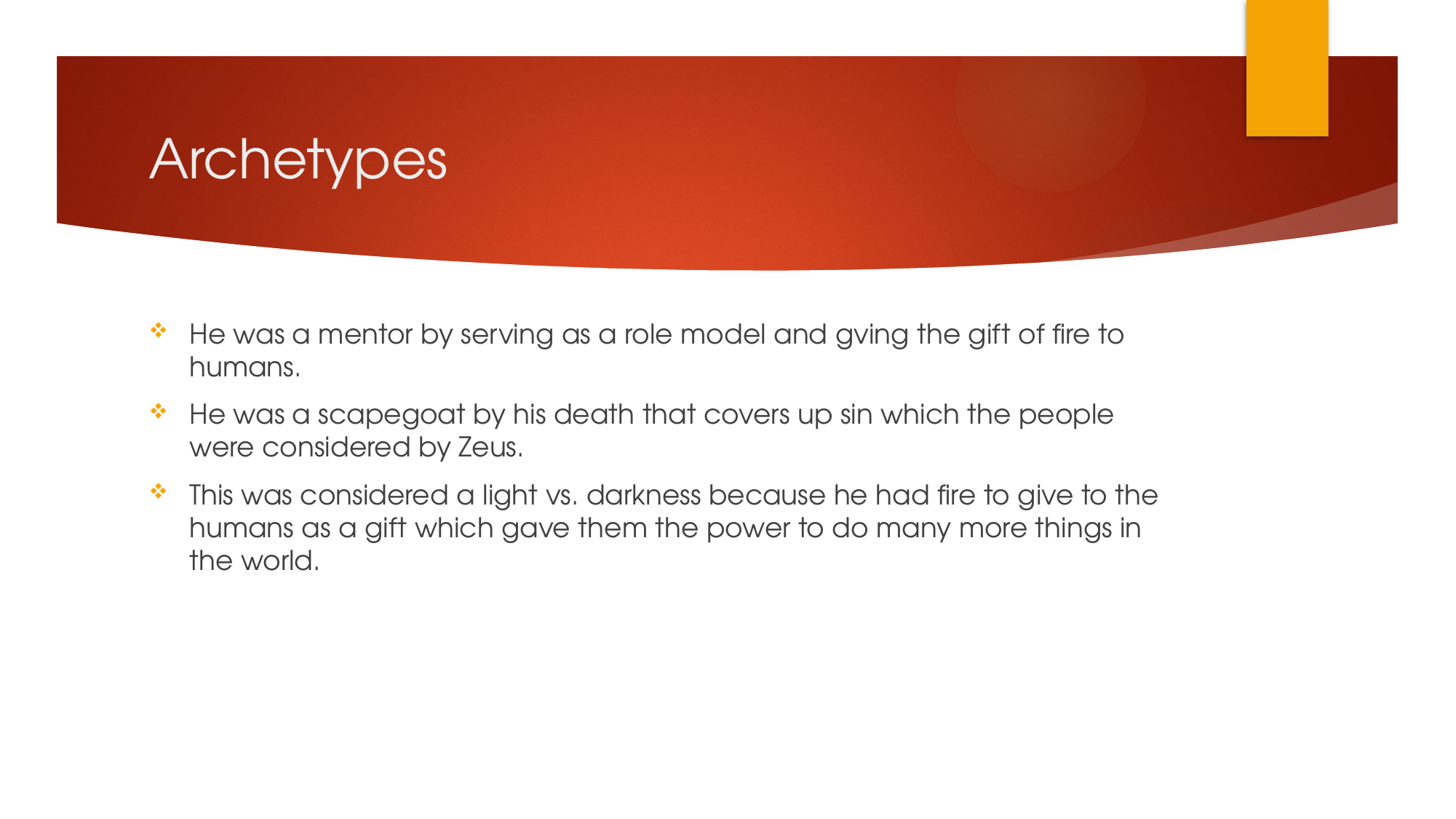

# Archetypes
He was a mentor by serving as a role model and gving the gift of fire to humans.
He was a scapegoat by his death that covers up sin which the people were considered by Zeus.
This was considered a light vs. darkness because he had fire to give to the humans as a gift which gave them the power to do many more things in the world.